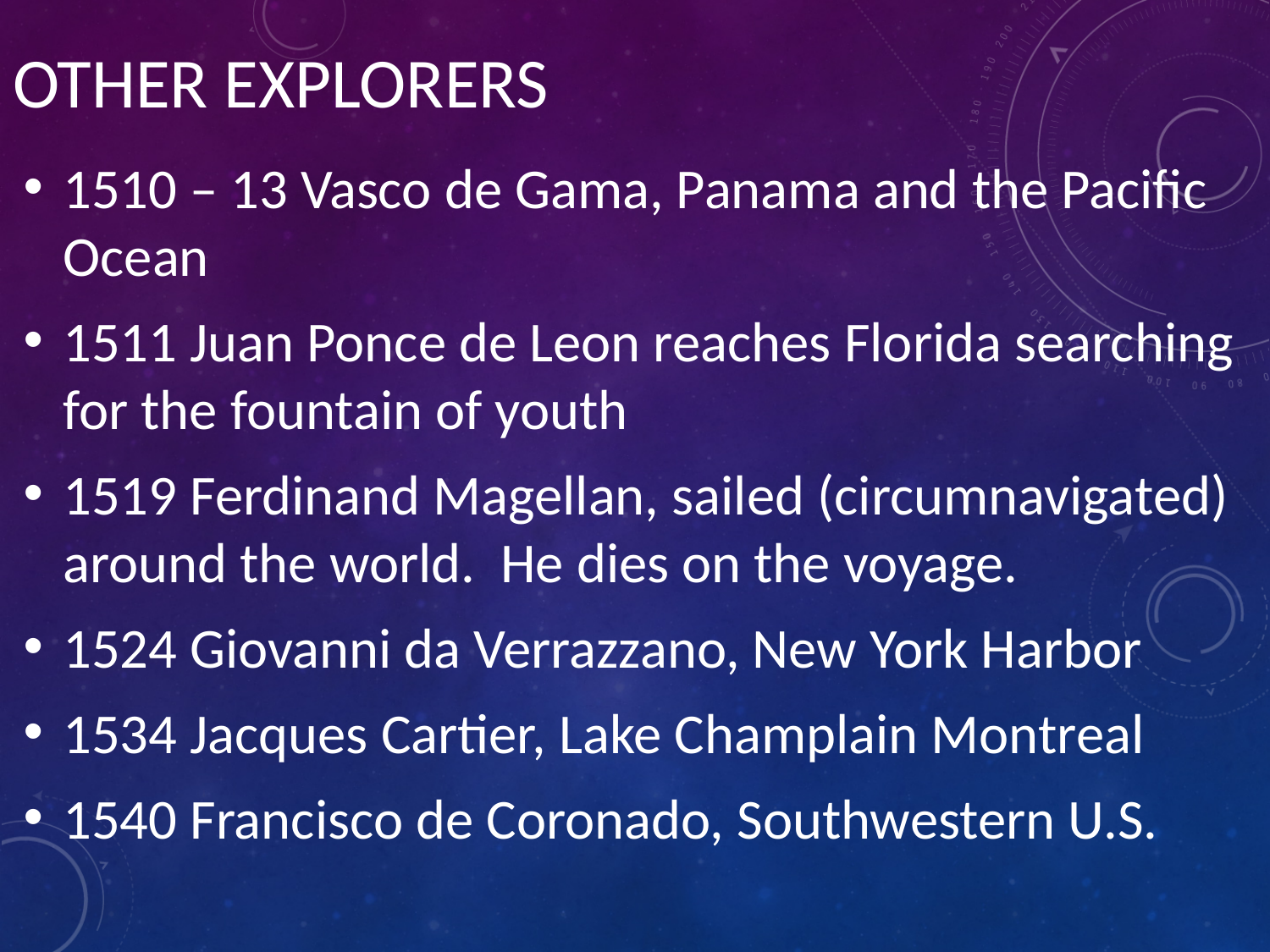

# Other Explorers
1510 – 13 Vasco de Gama, Panama and the Pacific Ocean
1511 Juan Ponce de Leon reaches Florida searching for the fountain of youth
1519 Ferdinand Magellan, sailed (circumnavigated) around the world.  He dies on the voyage.
1524 Giovanni da Verrazzano, New York Harbor
1534 Jacques Cartier, Lake Champlain Montreal
1540 Francisco de Coronado, Southwestern U.S.